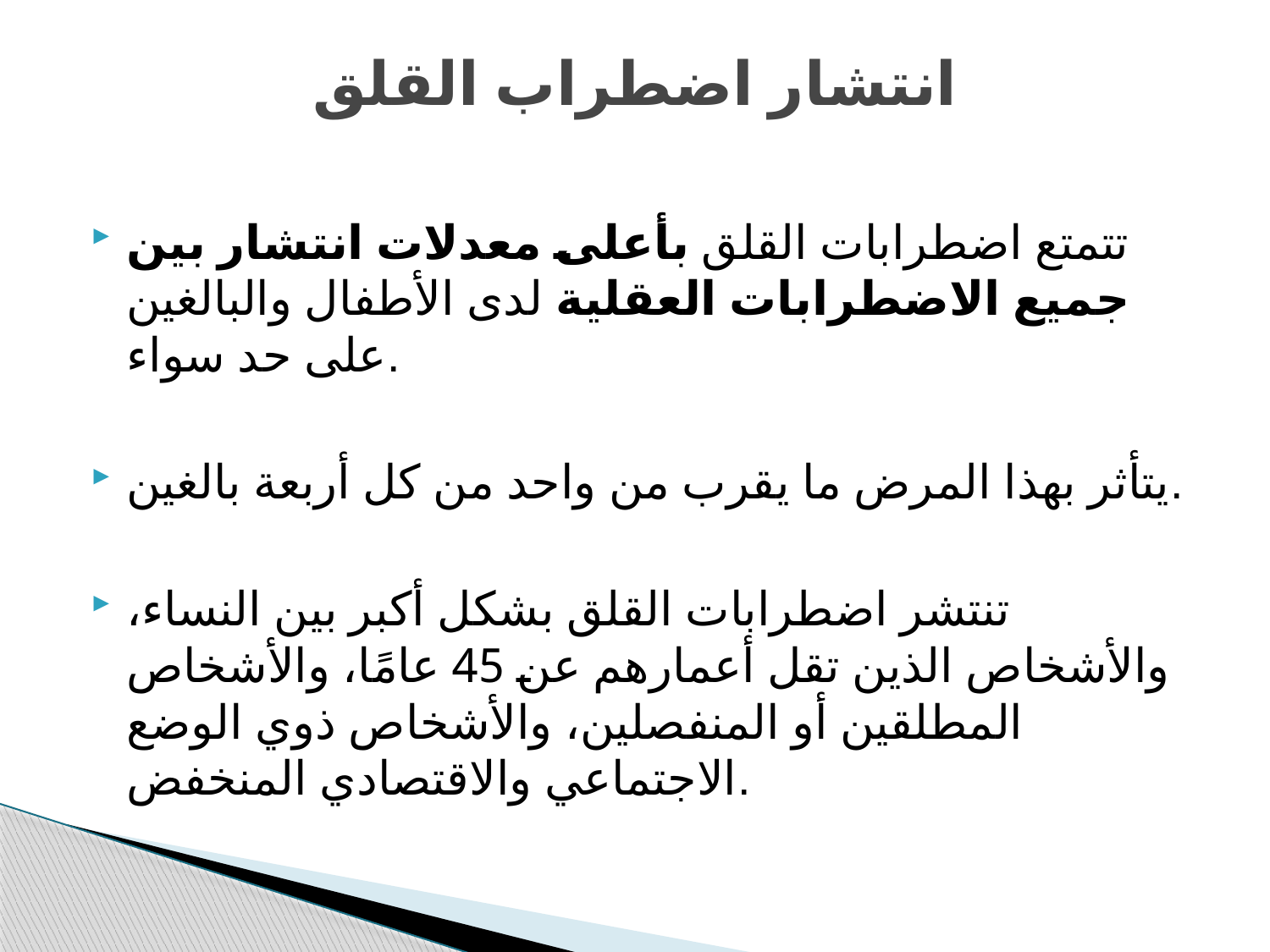

# انتشار اضطراب القلق
تتمتع اضطرابات القلق بأعلى معدلات انتشار بين جميع الاضطرابات العقلية لدى الأطفال والبالغين على حد سواء.

يتأثر بهذا المرض ما يقرب من واحد من كل أربعة بالغين.

تنتشر اضطرابات القلق بشكل أكبر بين النساء، والأشخاص الذين تقل أعمارهم عن 45 عامًا، والأشخاص المطلقين أو المنفصلين، والأشخاص ذوي الوضع الاجتماعي والاقتصادي المنخفض.